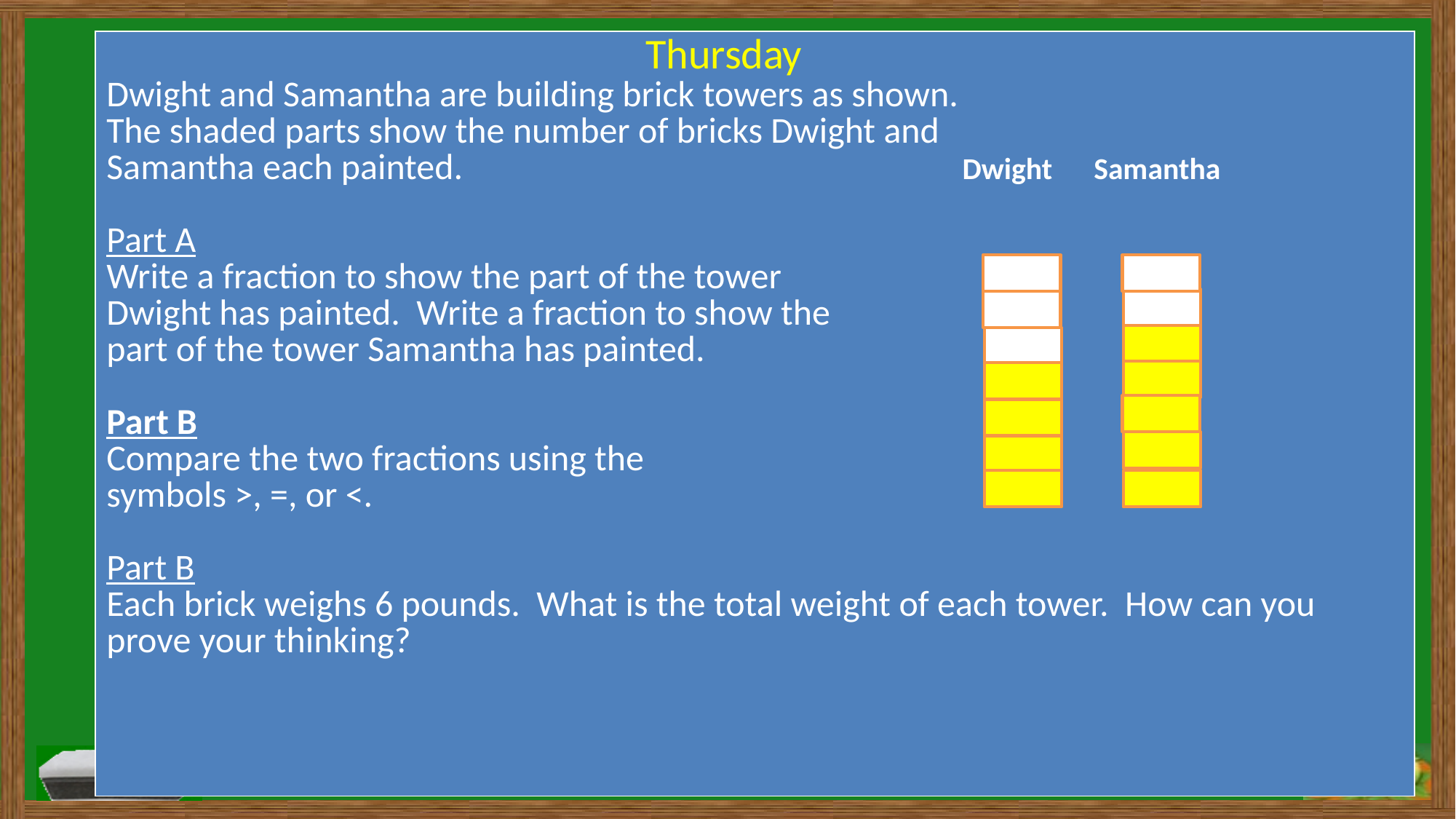

| Thursday Dwight and Samantha are building brick towers as shown. The shaded parts show the number of bricks Dwight and Samantha each painted. Dwight Samantha Part A Write a fraction to show the part of the tower Dwight has painted. Write a fraction to show the part of the tower Samantha has painted. Part B Compare the two fractions using the symbols >, =, or <. Part B Each brick weighs 6 pounds. What is the total weight of each tower. How can you prove your thinking? |
| --- |

36